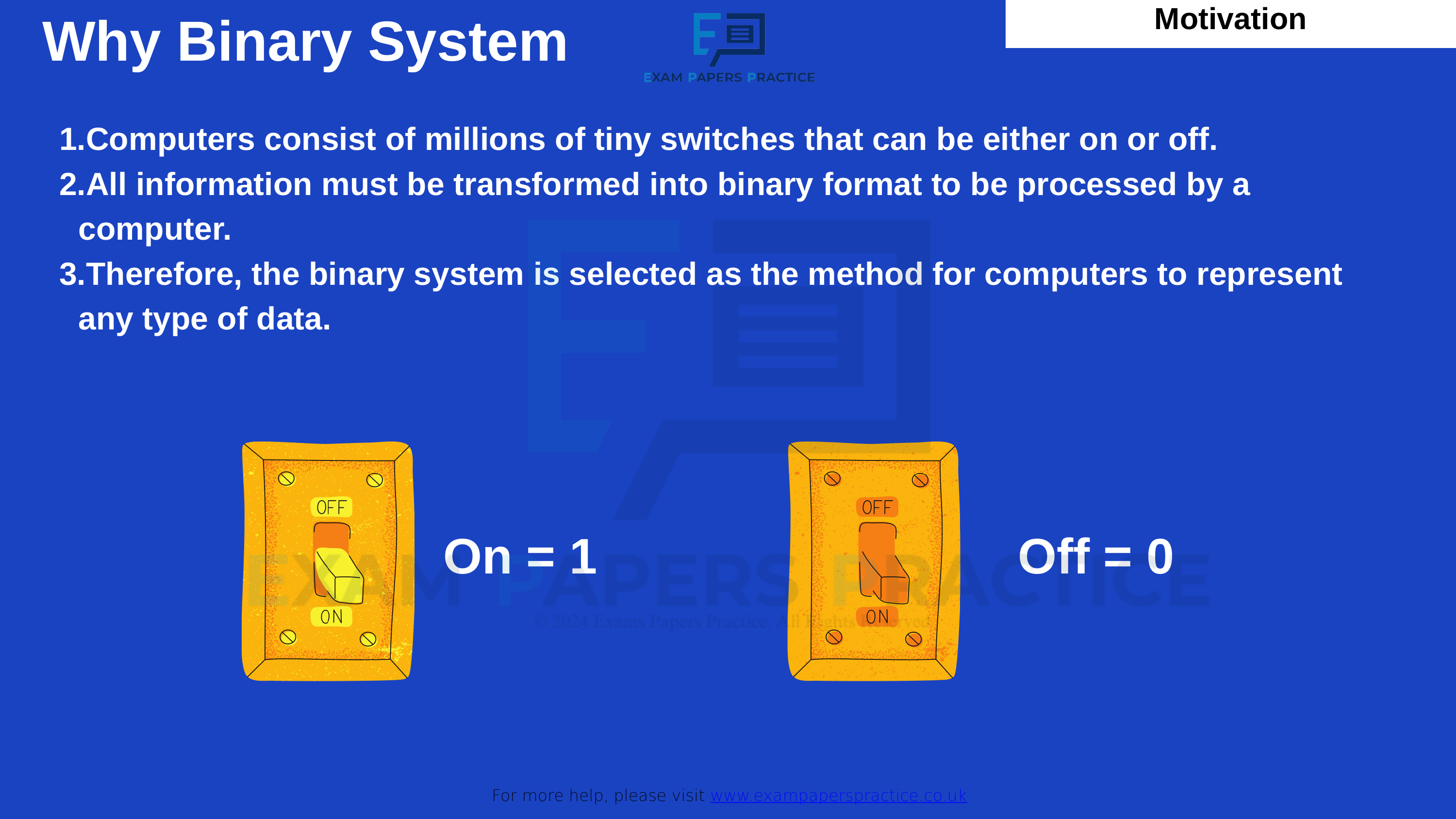

Why Binary System
Motivation

For more help, please visit www.exampaperspractice.co.uk
Computers consist of millions of tiny switches that can be either on or off.
All information must be transformed into binary format to be processed by a computer.
Therefore, the binary system is selected as the method for computers to represent any type of data.

On = 1
Off = 0